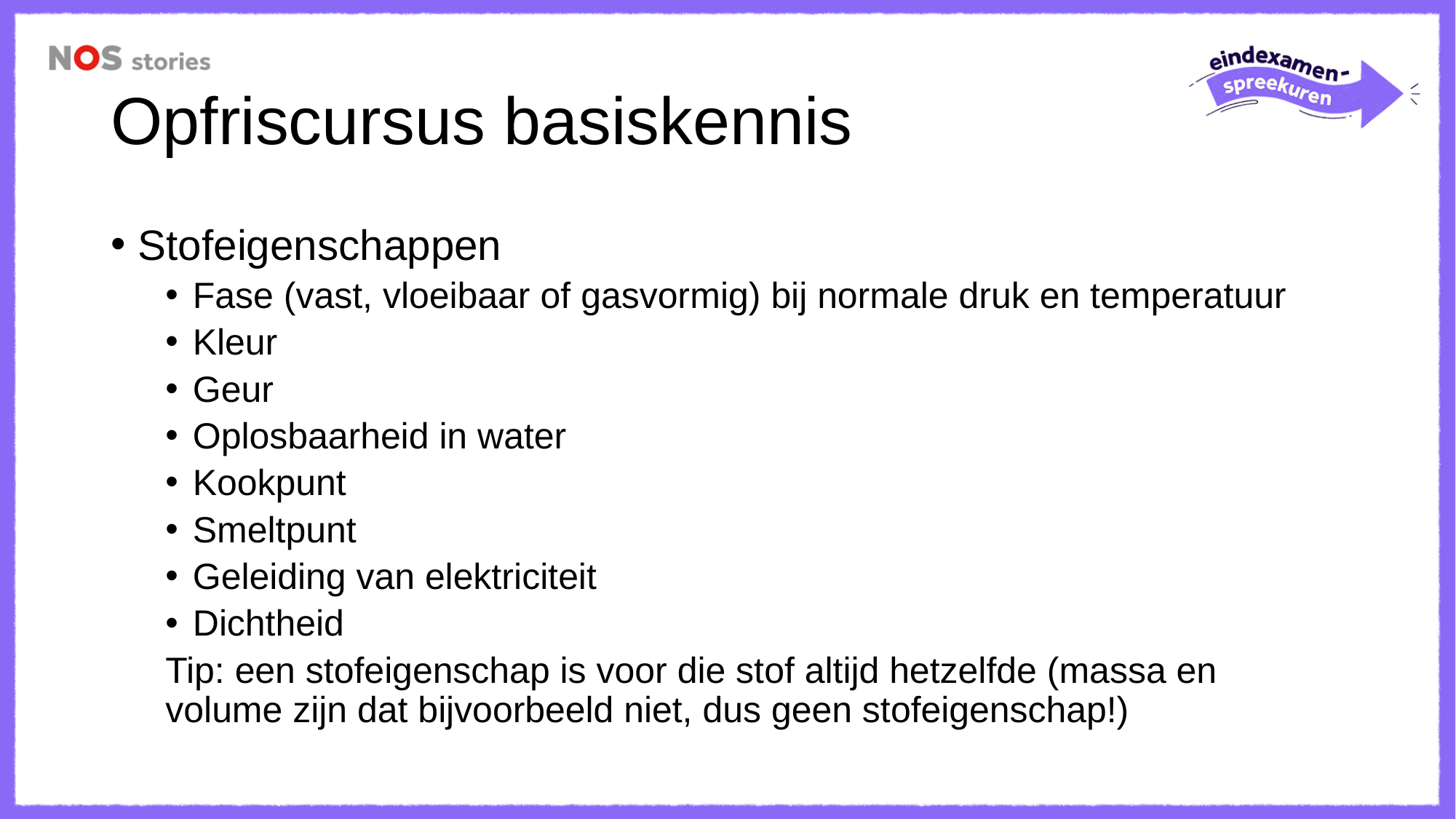

# Opfriscursus basiskennis
Stofeigenschappen
Fase (vast, vloeibaar of gasvormig) bij normale druk en temperatuur
Kleur
Geur
Oplosbaarheid in water
Kookpunt
Smeltpunt
Geleiding van elektriciteit
Dichtheid
Tip: een stofeigenschap is voor die stof altijd hetzelfde (massa en volume zijn dat bijvoorbeeld niet, dus geen stofeigenschap!)